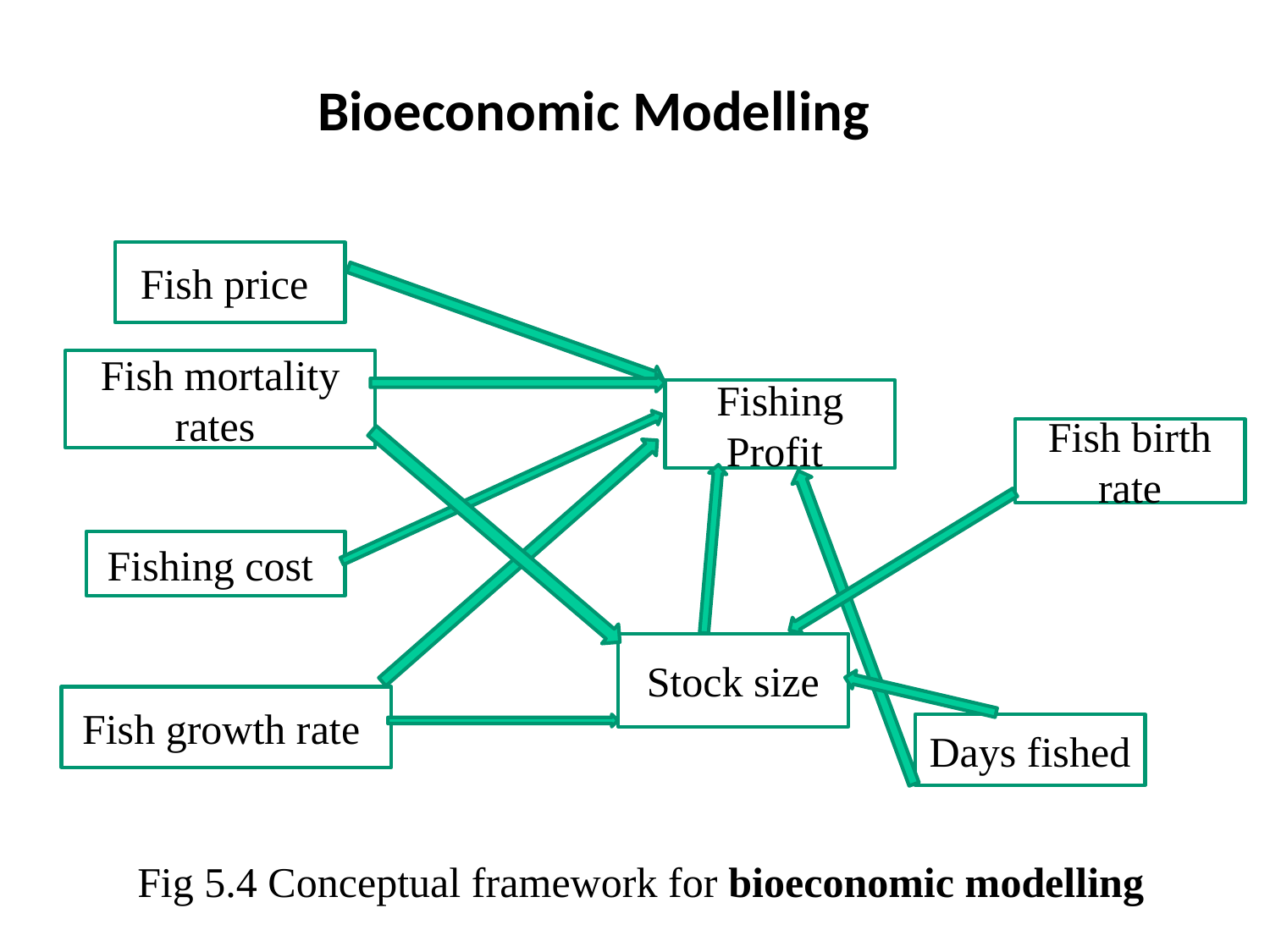

Bioeconomic Modelling
Fish price

Fish mortality rates

Fishing Profit
Fish birth rate

Fishing cost

Stock size

Fish growth rate

Days fished
Fig 5.4 Conceptual framework for bioeconomic modelling